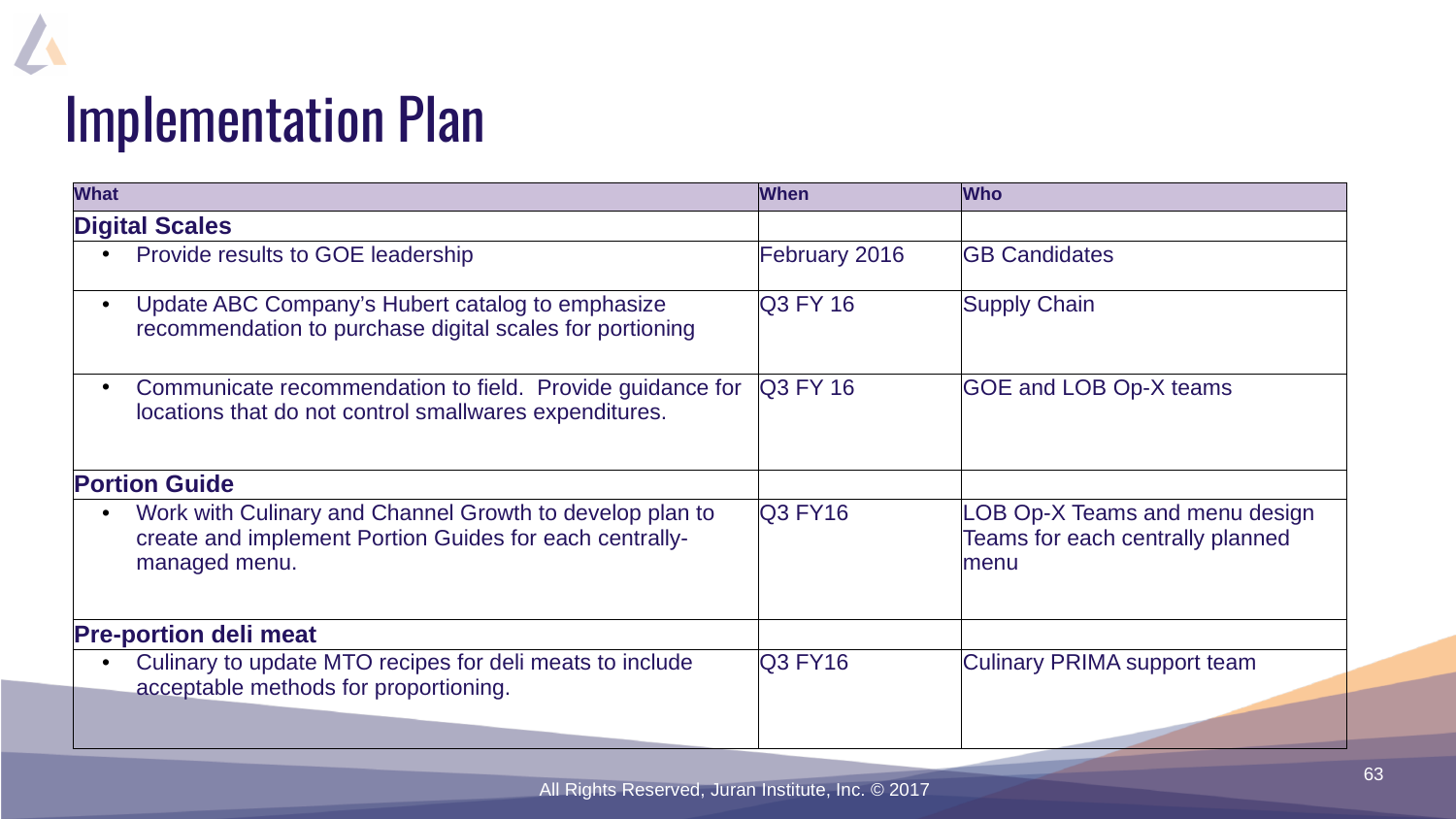

# Implementation Plan
| What | When | Who |
| --- | --- | --- |
| Digital Scales |  |  |
| Provide results to GOE leadership | February 2016 | GB Candidates |
| Update ABC Company’s Hubert catalog to emphasize recommendation to purchase digital scales for portioning | Q3 FY 16 | Supply Chain |
| Communicate recommendation to field. Provide guidance for locations that do not control smallwares expenditures. | Q3 FY 16 | GOE and LOB Op-X teams |
| Portion Guide |  |  |
| Work with Culinary and Channel Growth to develop plan to create and implement Portion Guides for each centrally-managed menu. | Q3 FY16 | LOB Op-X Teams and menu design Teams for each centrally planned menu |
| Pre-portion deli meat |  |  |
| Culinary to update MTO recipes for deli meats to include acceptable methods for proportioning. | Q3 FY16 | Culinary PRIMA support team |
63